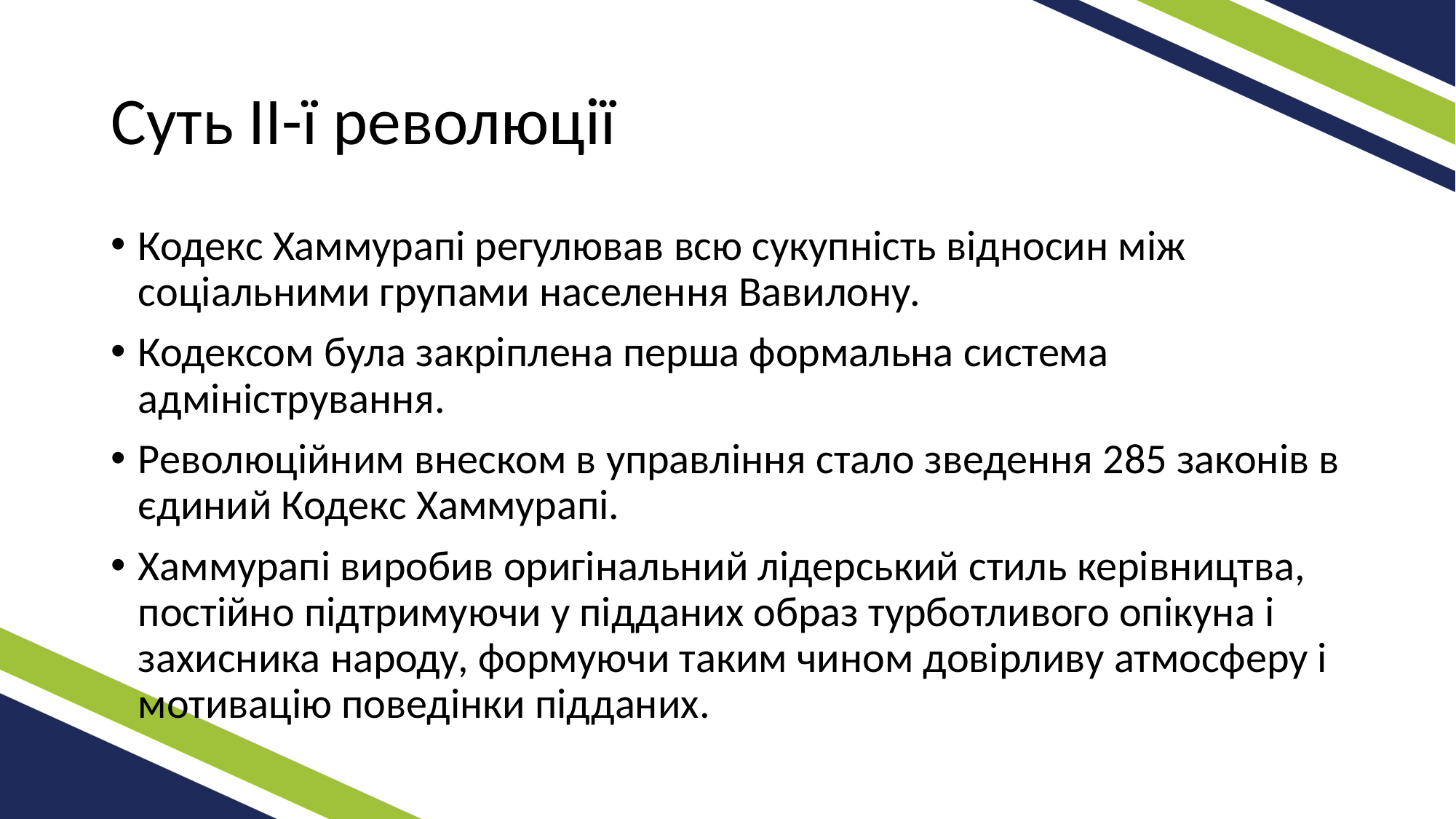

# Суть ІІ-ї революції
Кодекс Хаммурапі регулював всю сукупність відносин між соціальними групами населення Вавилону.
Кодексом була закріплена перша формальна система адміністрування.
Революційним внеском в управління стало зведення 285 законів в єдиний Кодекс Хаммурапі.
Хаммурапі виробив оригінальний лідерський стиль керівництва, постійно підтримуючи у підданих образ турботливого опікуна і захисника народу, формуючи таким чином довірливу атмосферу і мотивацію поведінки підданих.